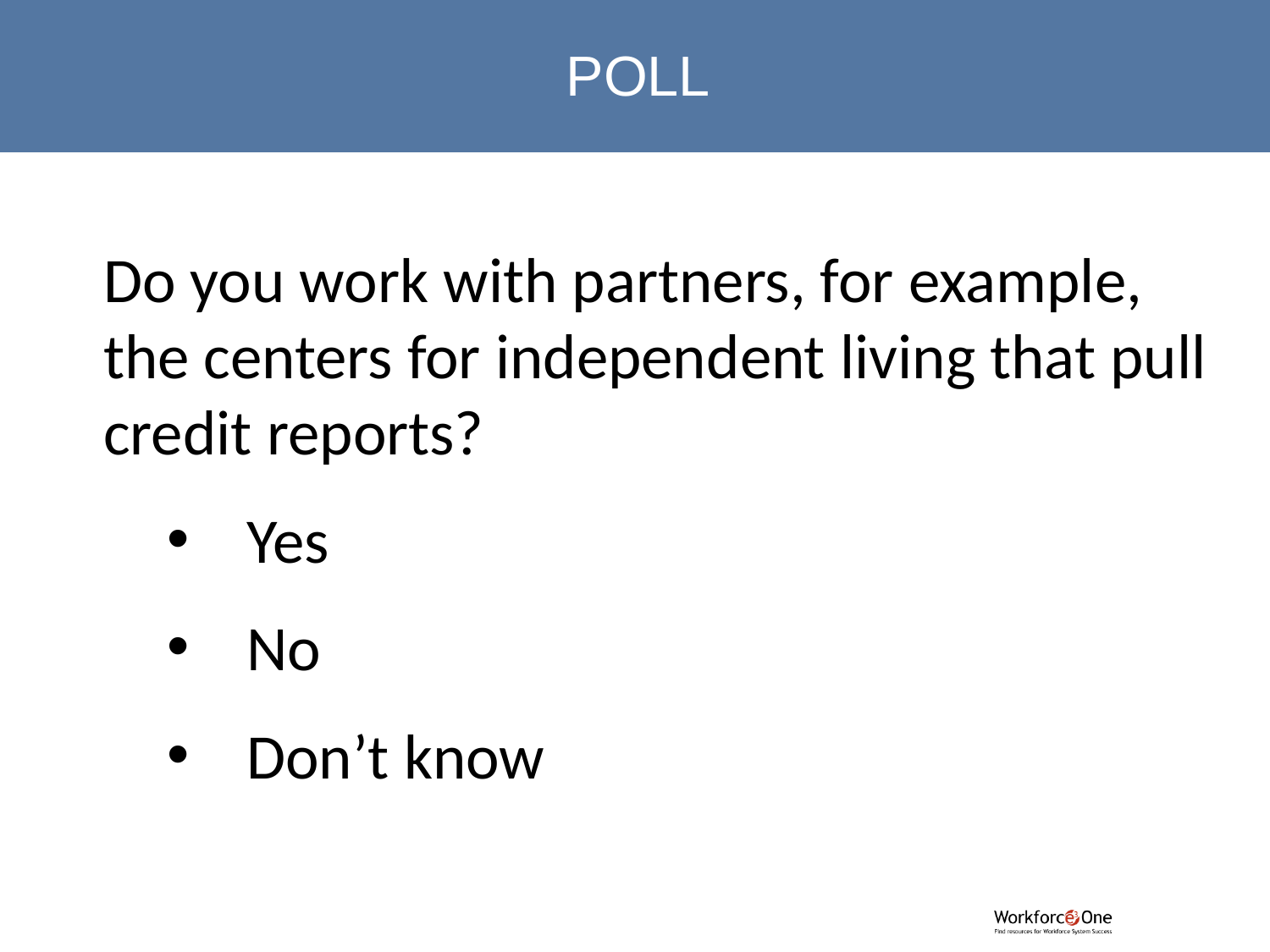

POLL
Do you work with partners, for example, the centers for independent living that pull credit reports?
Yes
No
Don’t know